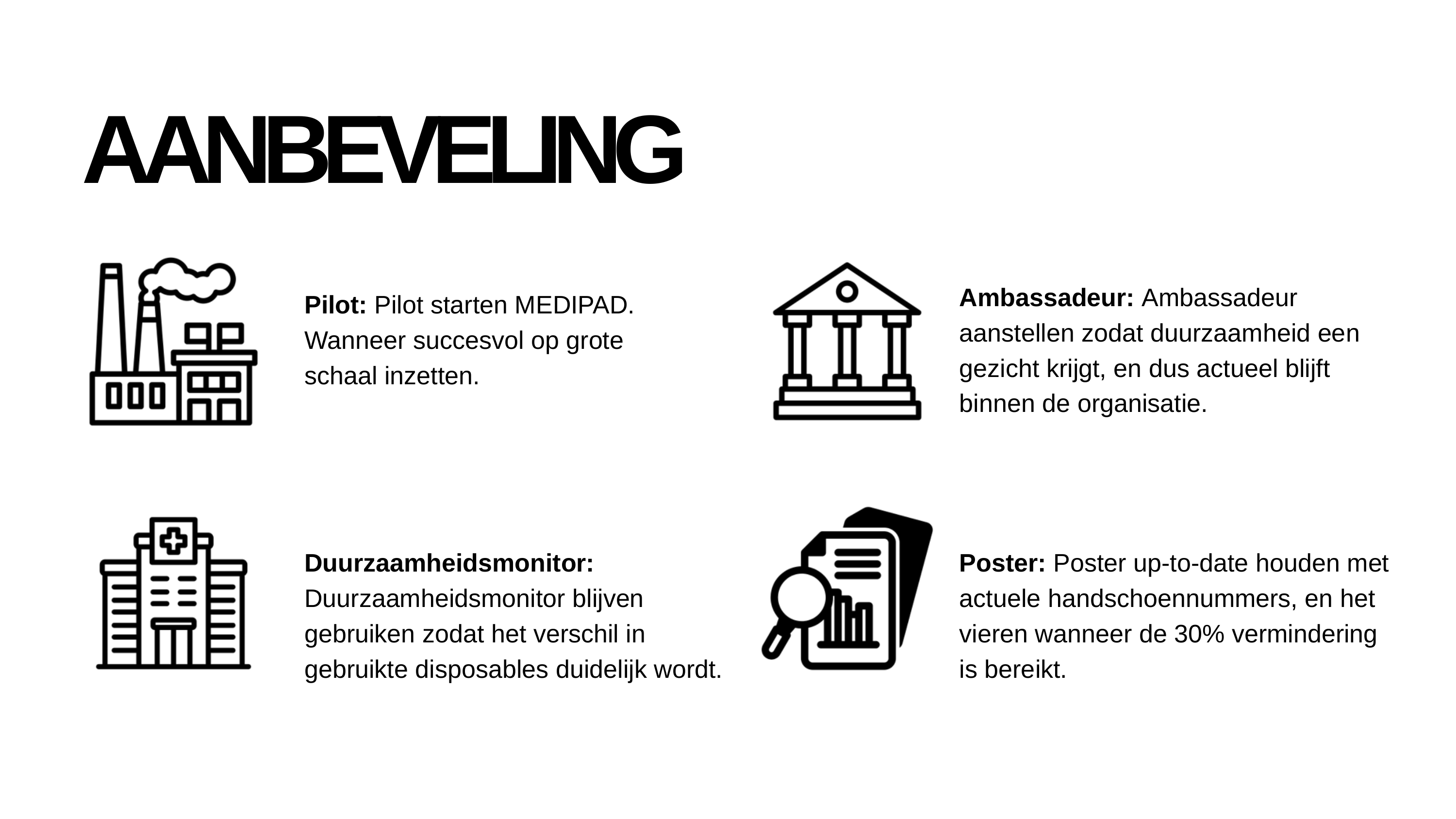

LDE Thesis Lab - Groene Zorg
AANBEVELING

Ambassadeur: Ambassadeur aanstellen zodat duurzaamheid een gezicht krijgt, en dus actueel blijft binnen de organisatie.
Pilot: Pilot starten MEDIPAD. Wanneer succesvol op grote schaal inzetten.

Duurzaamheidsmonitor:
Duurzaamheidsmonitor blijven gebruiken zodat het verschil in gebruikte disposables duidelijk wordt.
Poster: Poster up-to-date houden met actuele handschoennummers, en het vieren wanneer de 30% vermindering is bereikt.